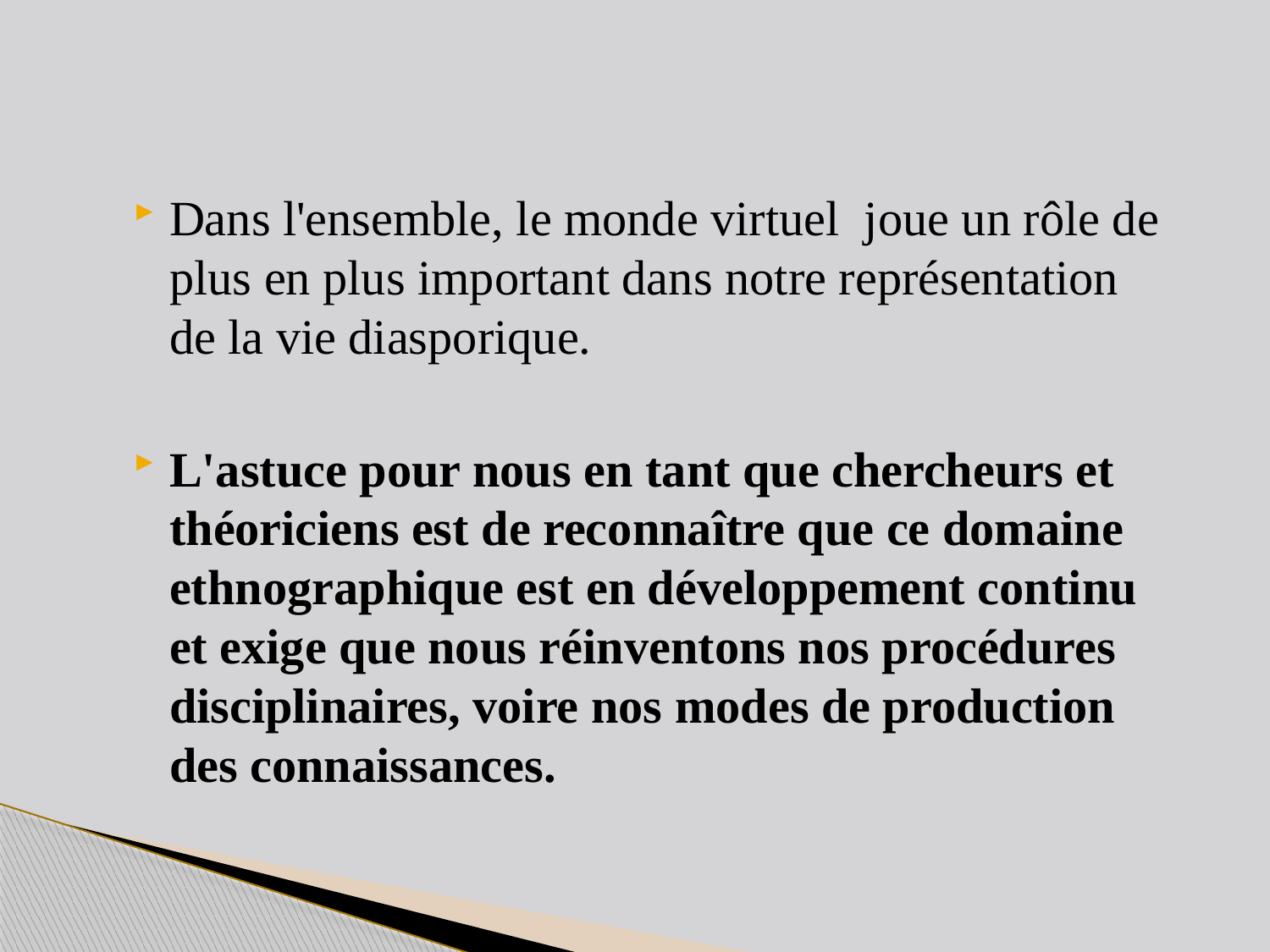

Dans l'ensemble, le monde virtuel  joue un rôle de plus en plus important dans notre représentation de la vie diasporique.

L'astuce pour nous en tant que chercheurs et théoriciens est de reconnaître que ce domaine ethnographique est en développement continu et exige que nous réinventons nos procédures disciplinaires, voire nos modes de production des connaissances.